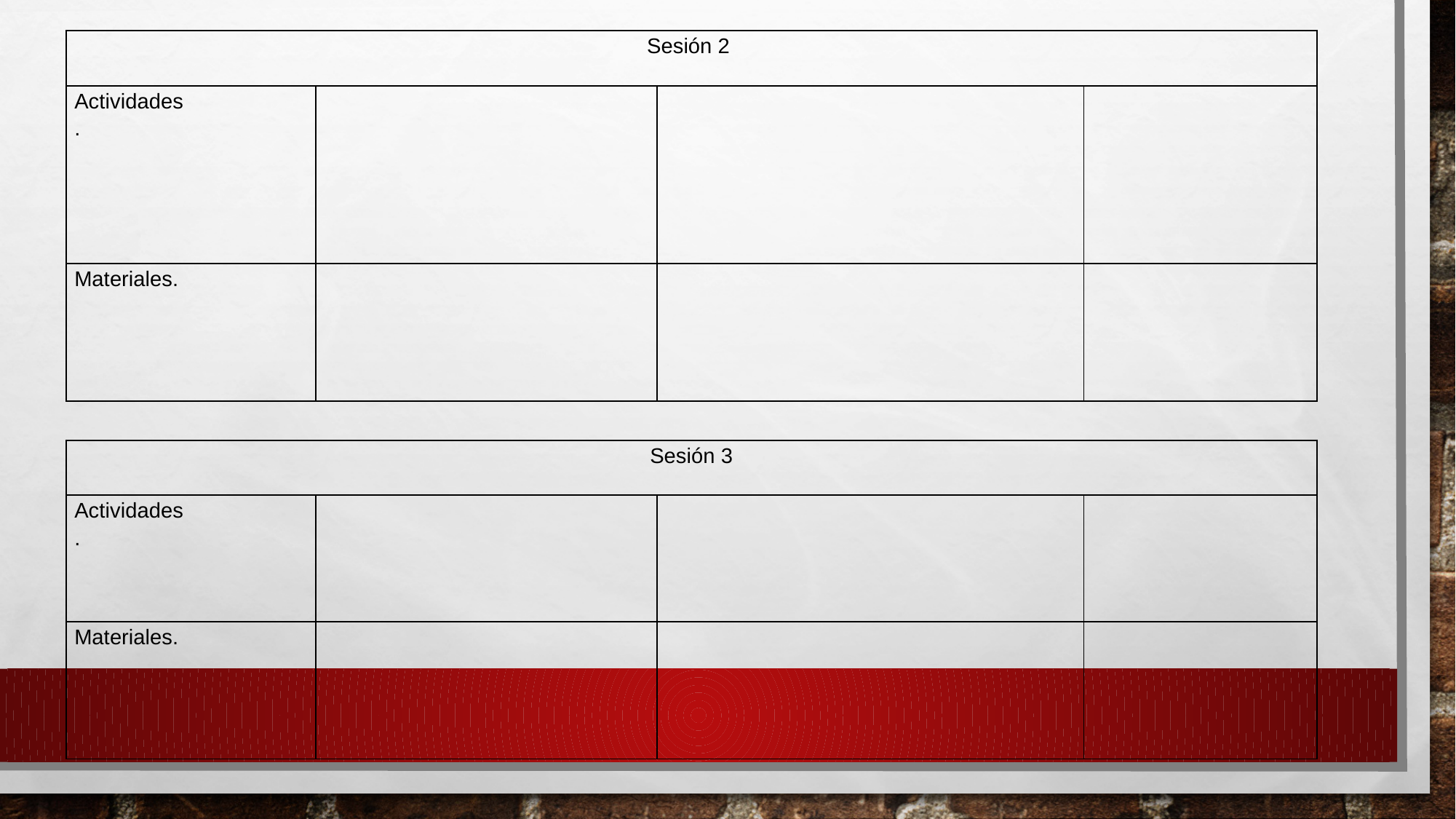

| Sesión 2 |  |  |  |
| --- | --- | --- | --- |
| Actividades . |  |  |  |
| Materiales. |  |  |  |
| Sesión 3 |  |  |  |
| --- | --- | --- | --- |
| Actividades . |  |  |  |
| Materiales. |  |  |  |